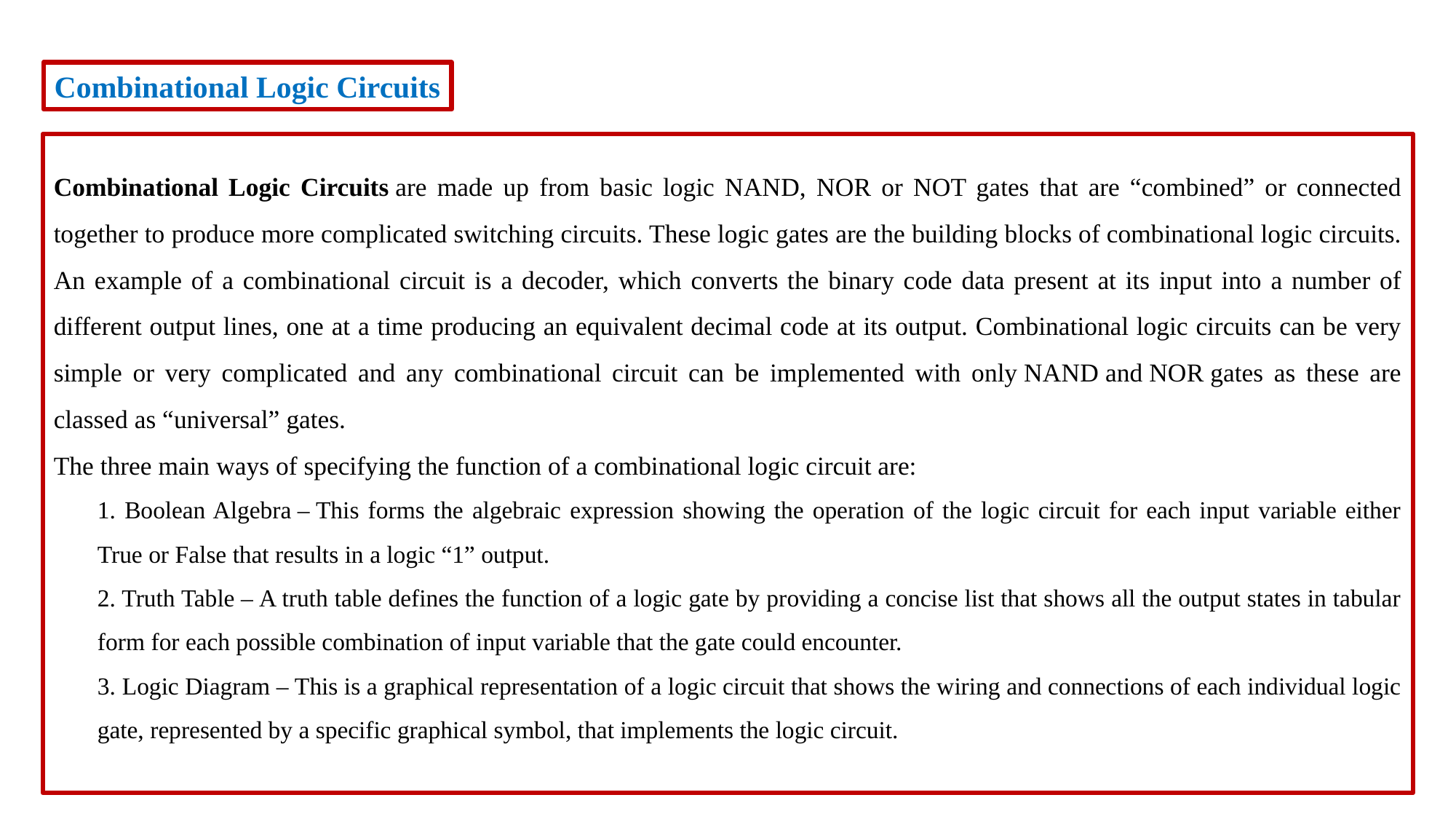

Combinational Logic Circuits

Combinational Logic Circuits are made up from basic logic NAND, NOR or NOT gates that are “combined” or connected together to produce more complicated switching circuits. These logic gates are the building blocks of combinational logic circuits. An example of a combinational circuit is a decoder, which converts the binary code data present at its input into a number of different output lines, one at a time producing an equivalent decimal code at its output. Combinational logic circuits can be very simple or very complicated and any combinational circuit can be implemented with only NAND and NOR gates as these are classed as “universal” gates.
The three main ways of specifying the function of a combinational logic circuit are:
1. Boolean Algebra – This forms the algebraic expression showing the operation of the logic circuit for each input variable either True or False that results in a logic “1” output.
2. Truth Table – A truth table defines the function of a logic gate by providing a concise list that shows all the output states in tabular form for each possible combination of input variable that the gate could encounter.
3. Logic Diagram – This is a graphical representation of a logic circuit that shows the wiring and connections of each individual logic gate, represented by a specific graphical symbol, that implements the logic circuit.